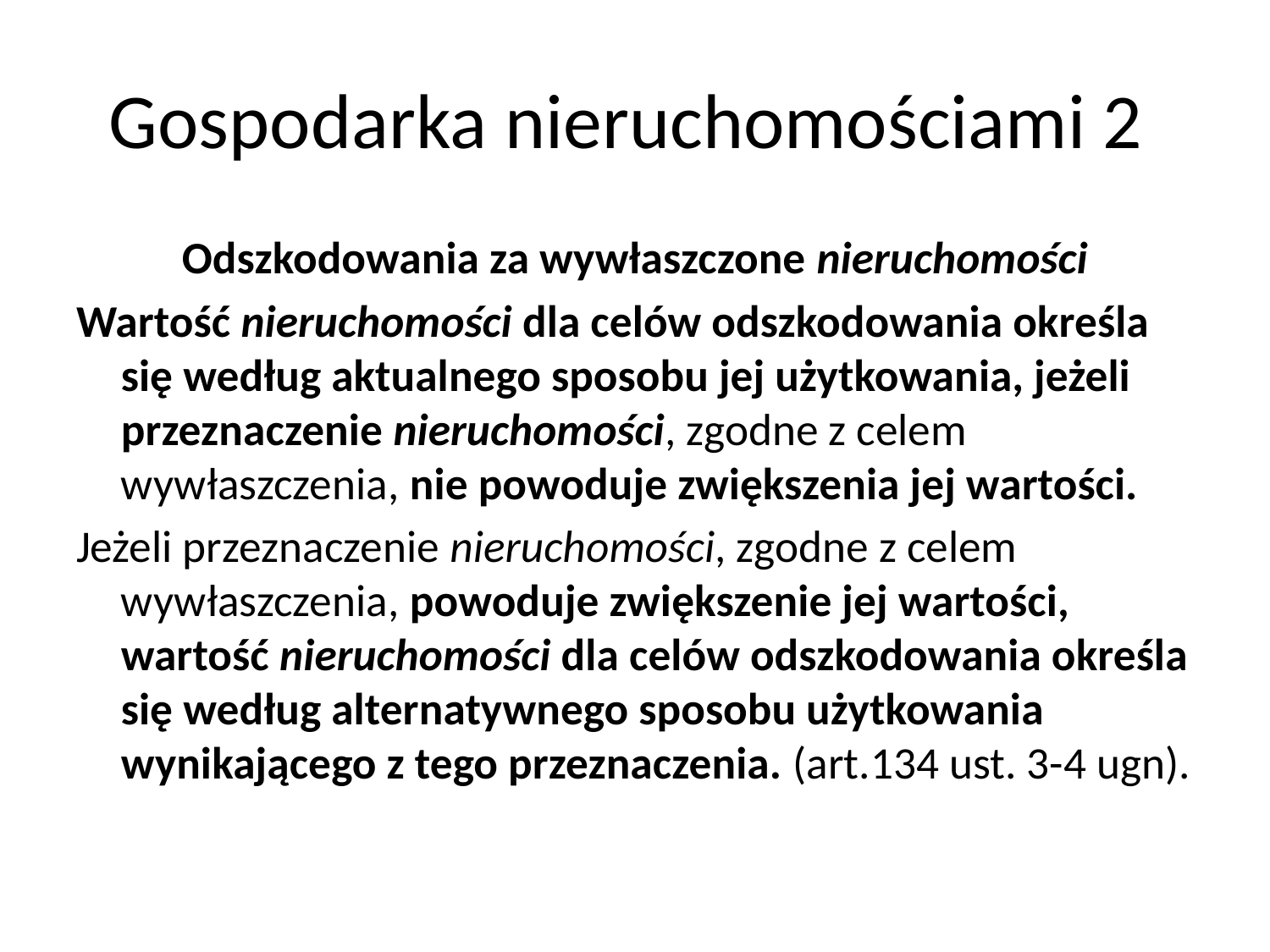

# Gospodarka nieruchomościami 2
Odszkodowania za wywłaszczone nieruchomości
Wartość nieruchomości dla celów odszkodowania określa się według aktualnego sposobu jej użytkowania, jeżeli przeznaczenie nieruchomości, zgodne z celem wywłaszczenia, nie powoduje zwiększenia jej wartości.
Jeżeli przeznaczenie nieruchomości, zgodne z celem wywłaszczenia, powoduje zwiększenie jej wartości, wartość nieruchomości dla celów odszkodowania określa się według alternatywnego sposobu użytkowania wynikającego z tego przeznaczenia. (art.134 ust. 3-4 ugn).